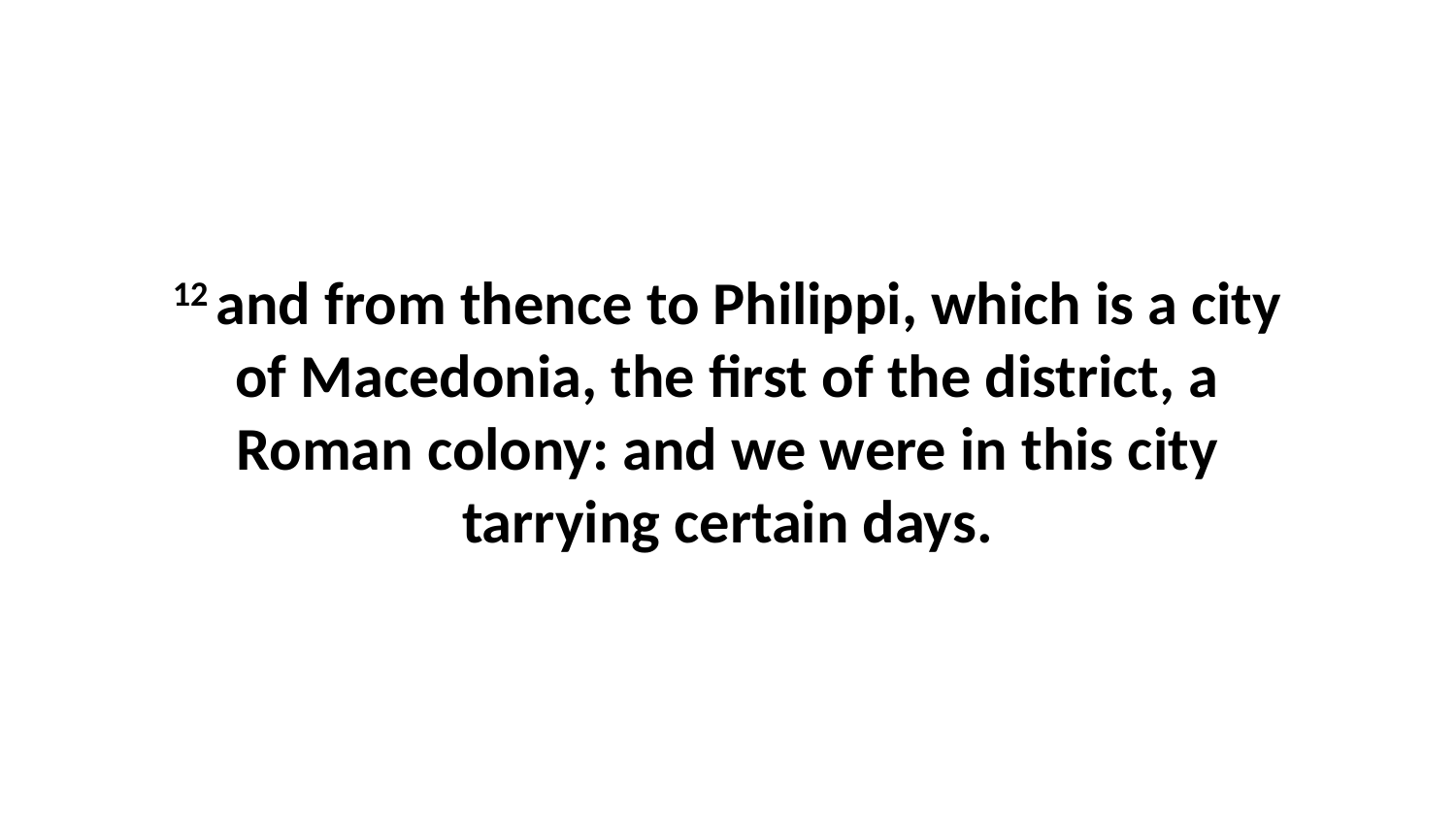

12 and from thence to Philippi, which is a city of Macedonia, the first of the district, a Roman colony: and we were in this city tarrying certain days.